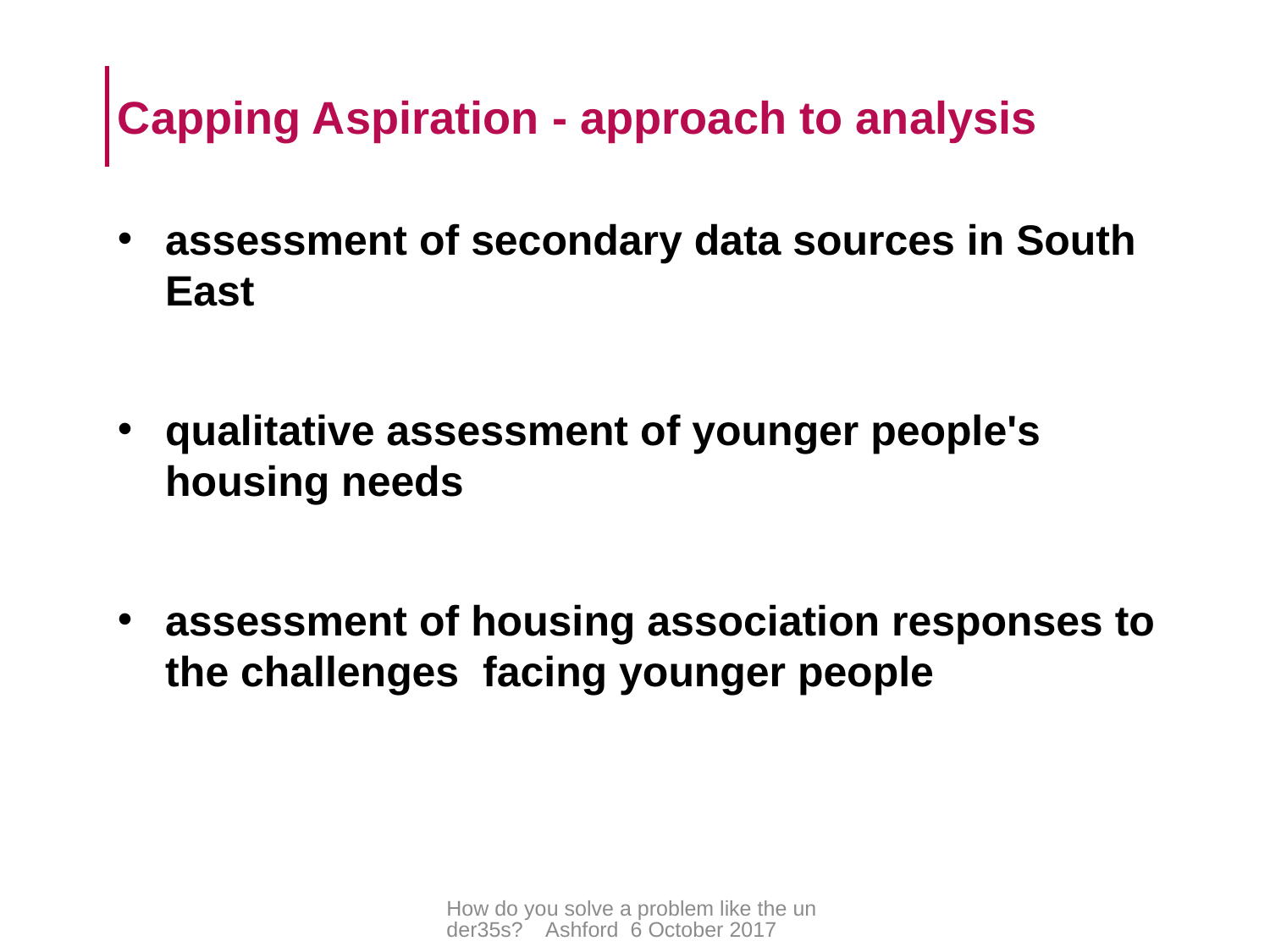

# Capping Aspiration - approach to analysis
assessment of secondary data sources in South East

qualitative assessment of younger people's housing needs

assessment of housing association responses to the challenges  facing younger people

How do you solve a problem like the under35s?    Ashford  6 October 2017